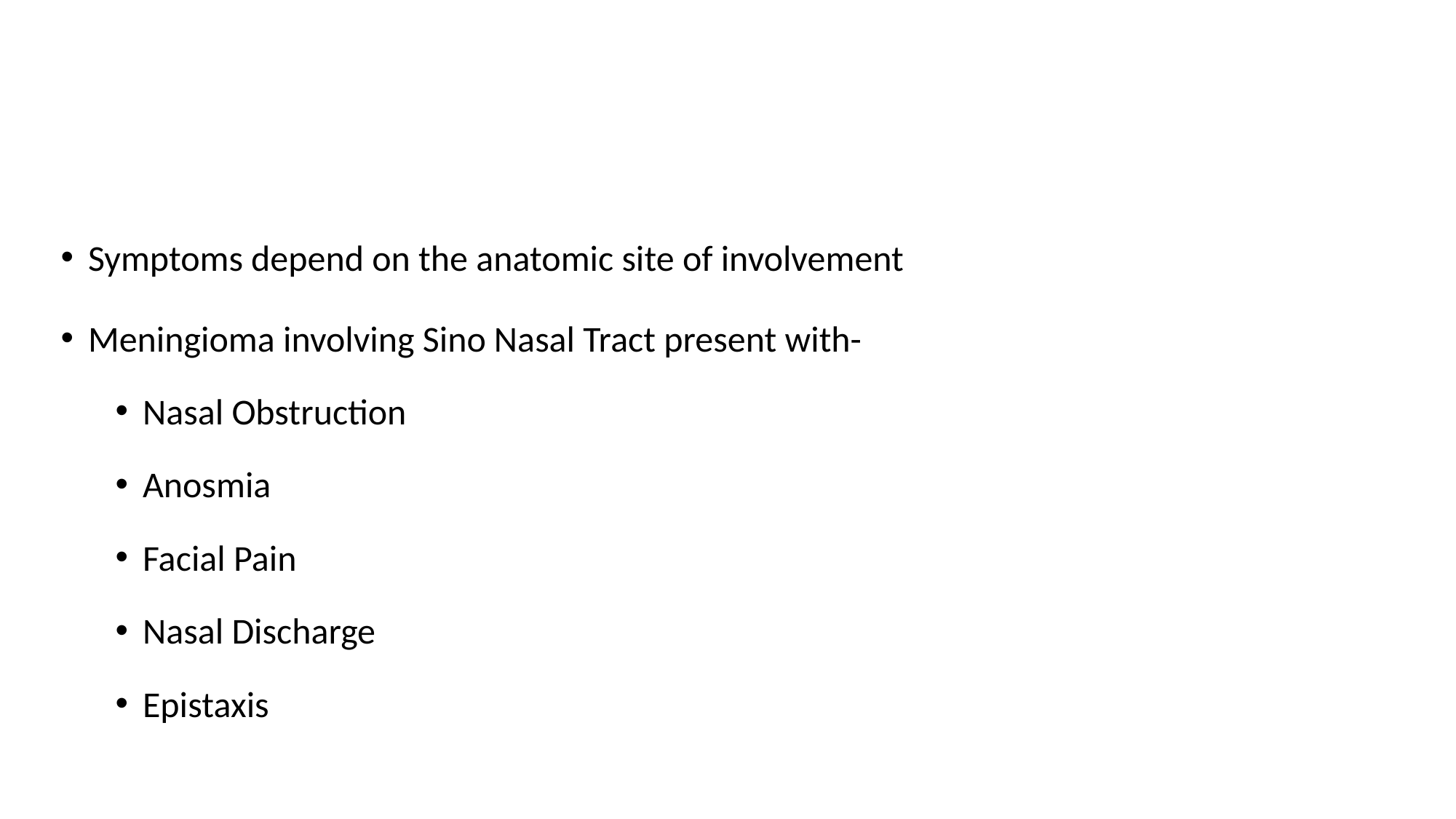

Symptoms depend on the anatomic site of involvement
Meningioma involving Sino Nasal Tract present with-
Nasal Obstruction
Anosmia
Facial Pain
Nasal Discharge
Epistaxis